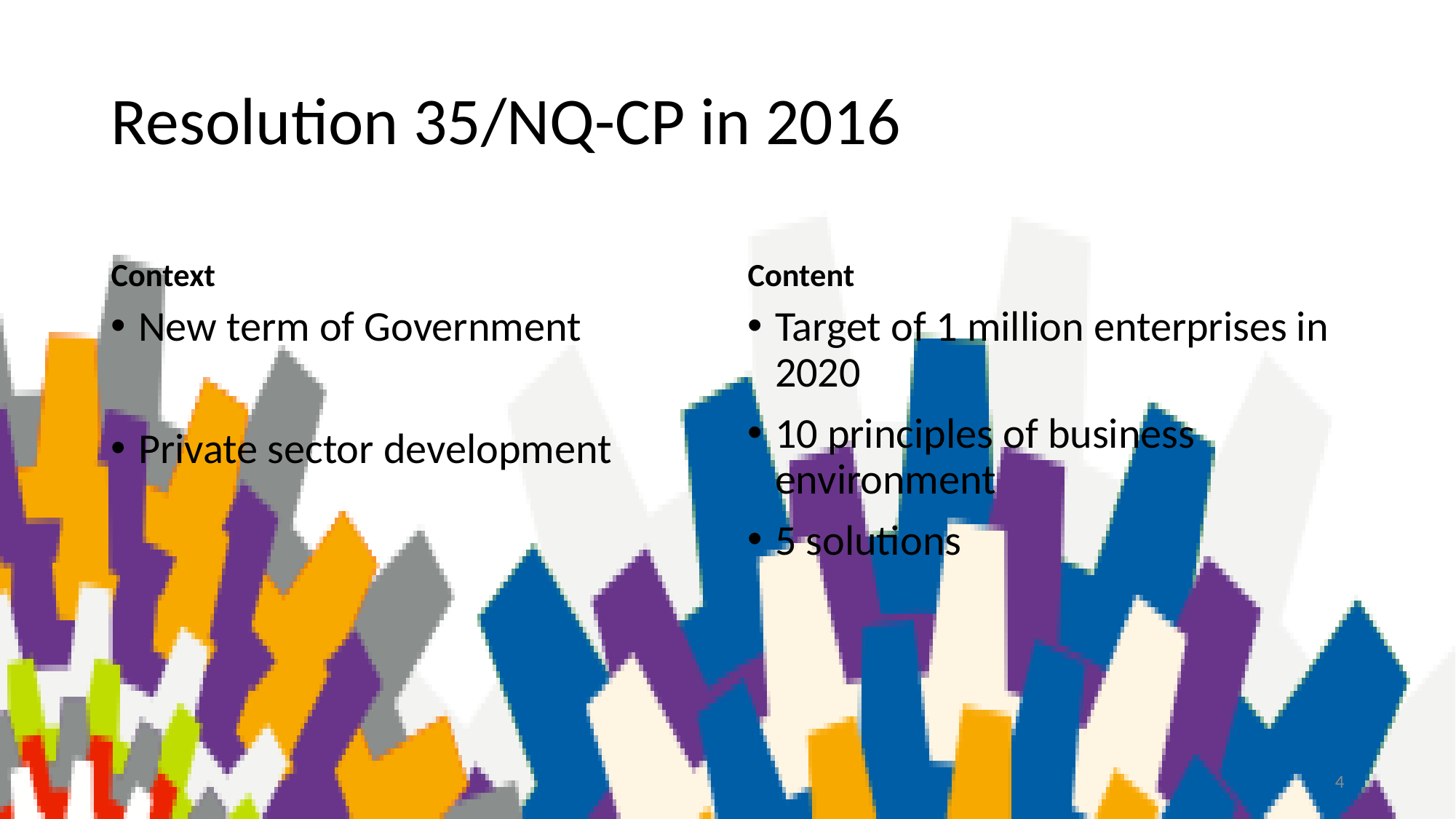

# Resolution 35/NQ-CP in 2016

Context

Content

New term of Government

Private sector development

Target of 1 million enterprises in 2020
10 principles of business environment
5 solutions
4